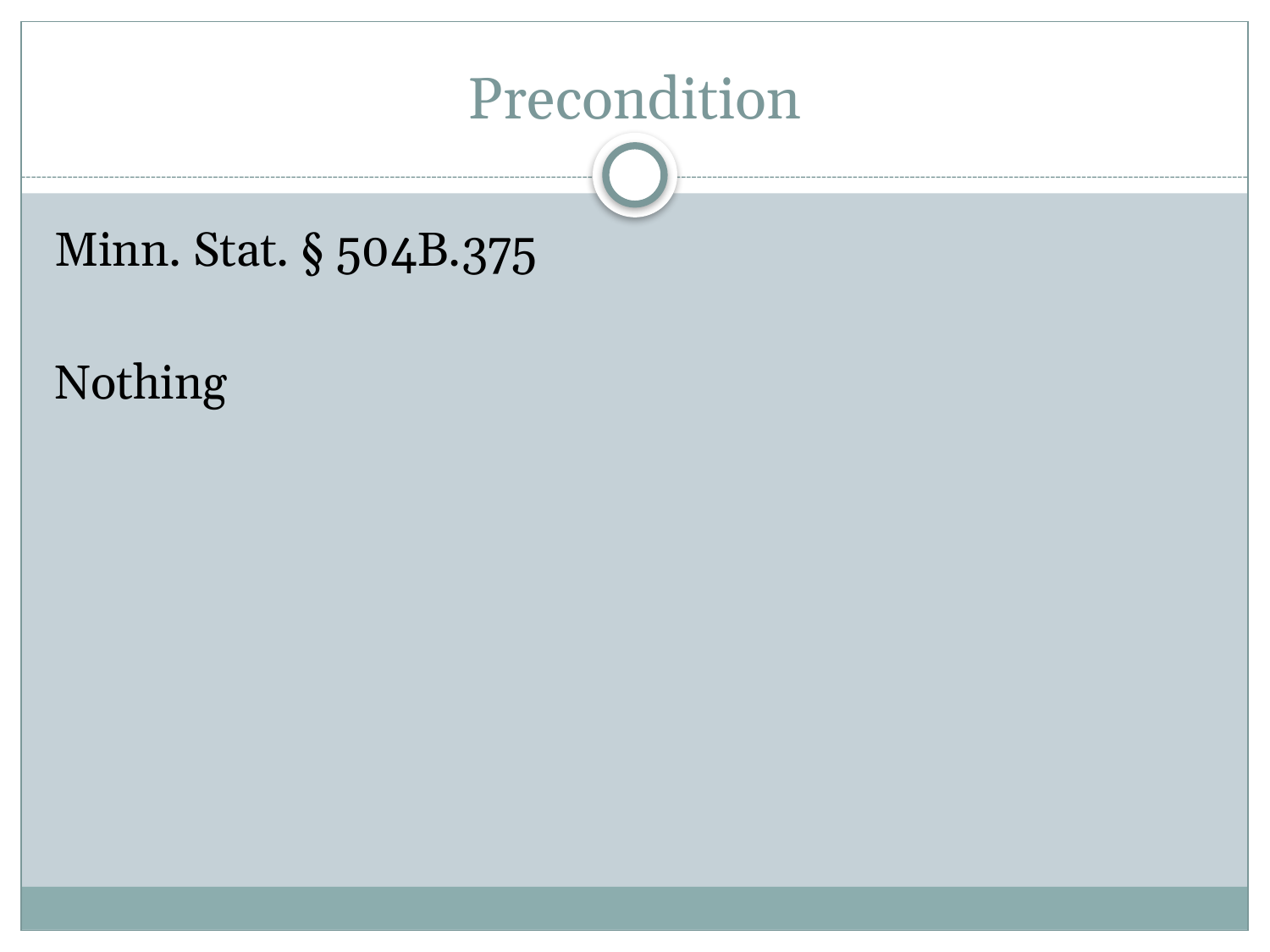

# Precondition
Minn. Stat. § 504B.375

Nothing